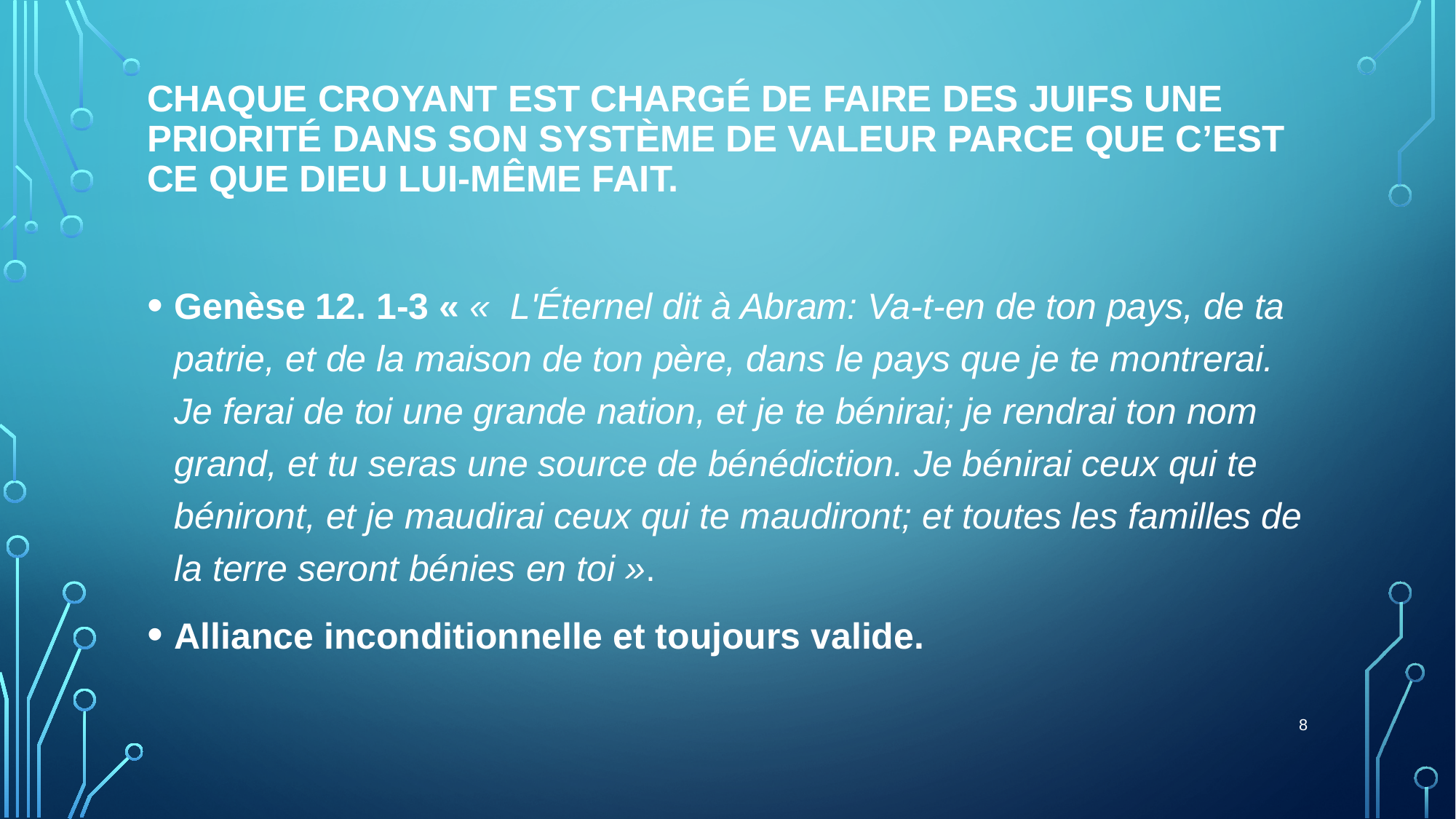

# Chaque croyant est chargé de faire des juifs une priorité dans son système de valeur parce que c’est ce que Dieu lui-même fait.
Genèse 12. 1-3 « «  L'Éternel dit à Abram: Va-t-en de ton pays, de ta patrie, et de la maison de ton père, dans le pays que je te montrerai. Je ferai de toi une grande nation, et je te bénirai; je rendrai ton nom grand, et tu seras une source de bénédiction. Je bénirai ceux qui te béniront, et je maudirai ceux qui te maudiront; et toutes les familles de la terre seront bénies en toi ».
Alliance inconditionnelle et toujours valide.

8